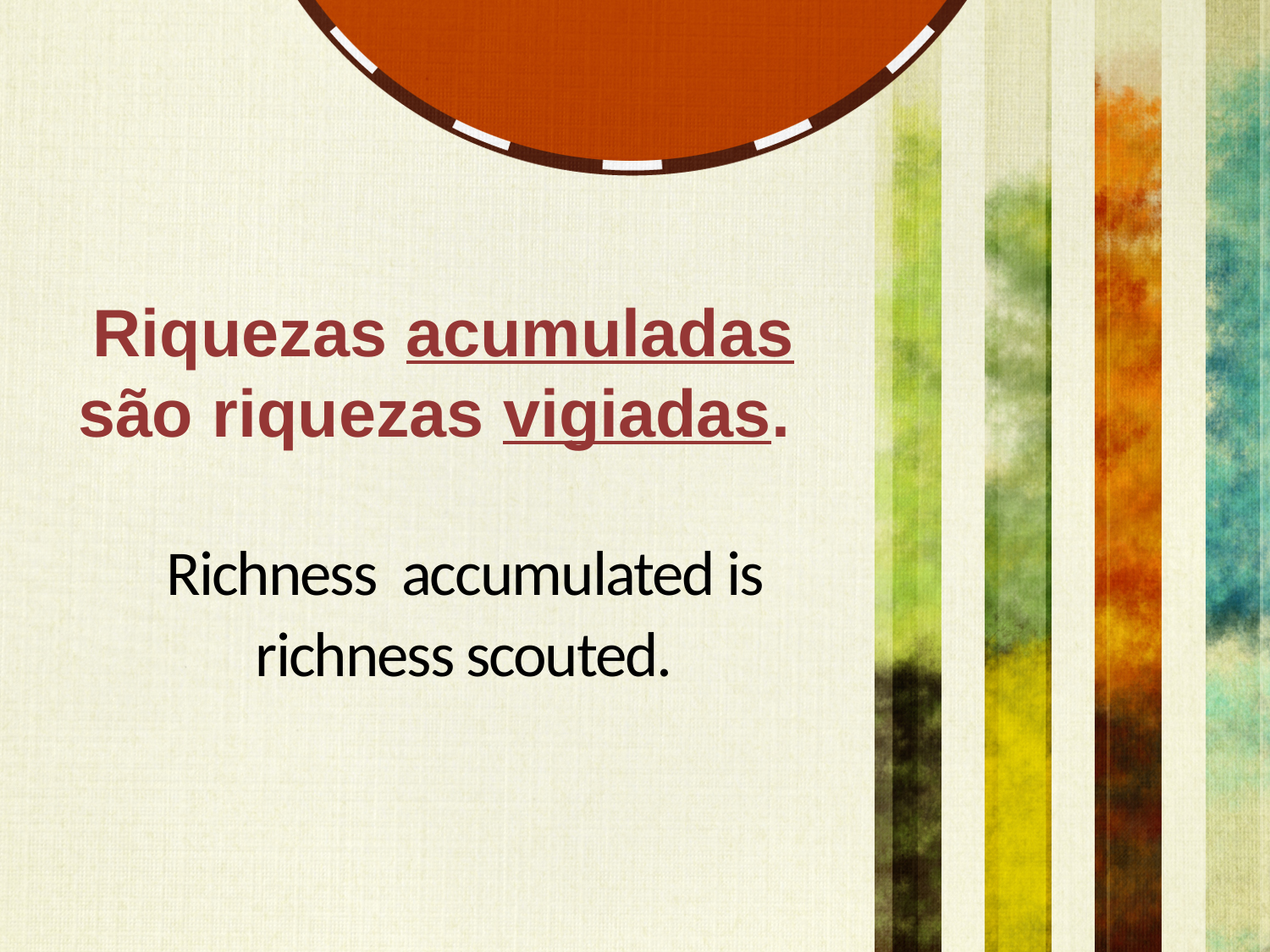

Riquezas acumuladas são riquezas vigiadas.
Richness  accumulated is richness scouted.